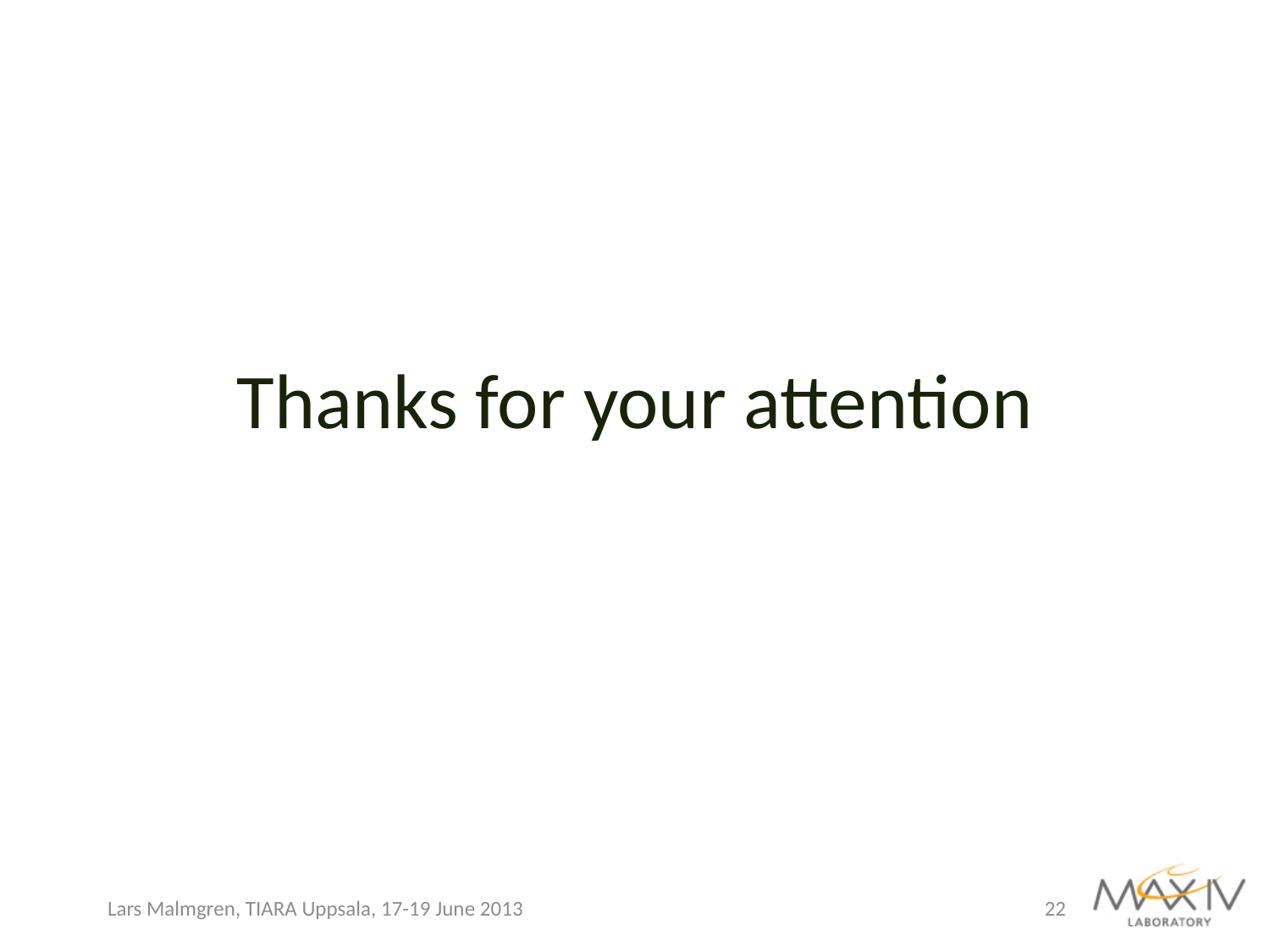

# Thanks for your attention
Lars Malmgren, TIARA Uppsala, 17-19 June 2013
22